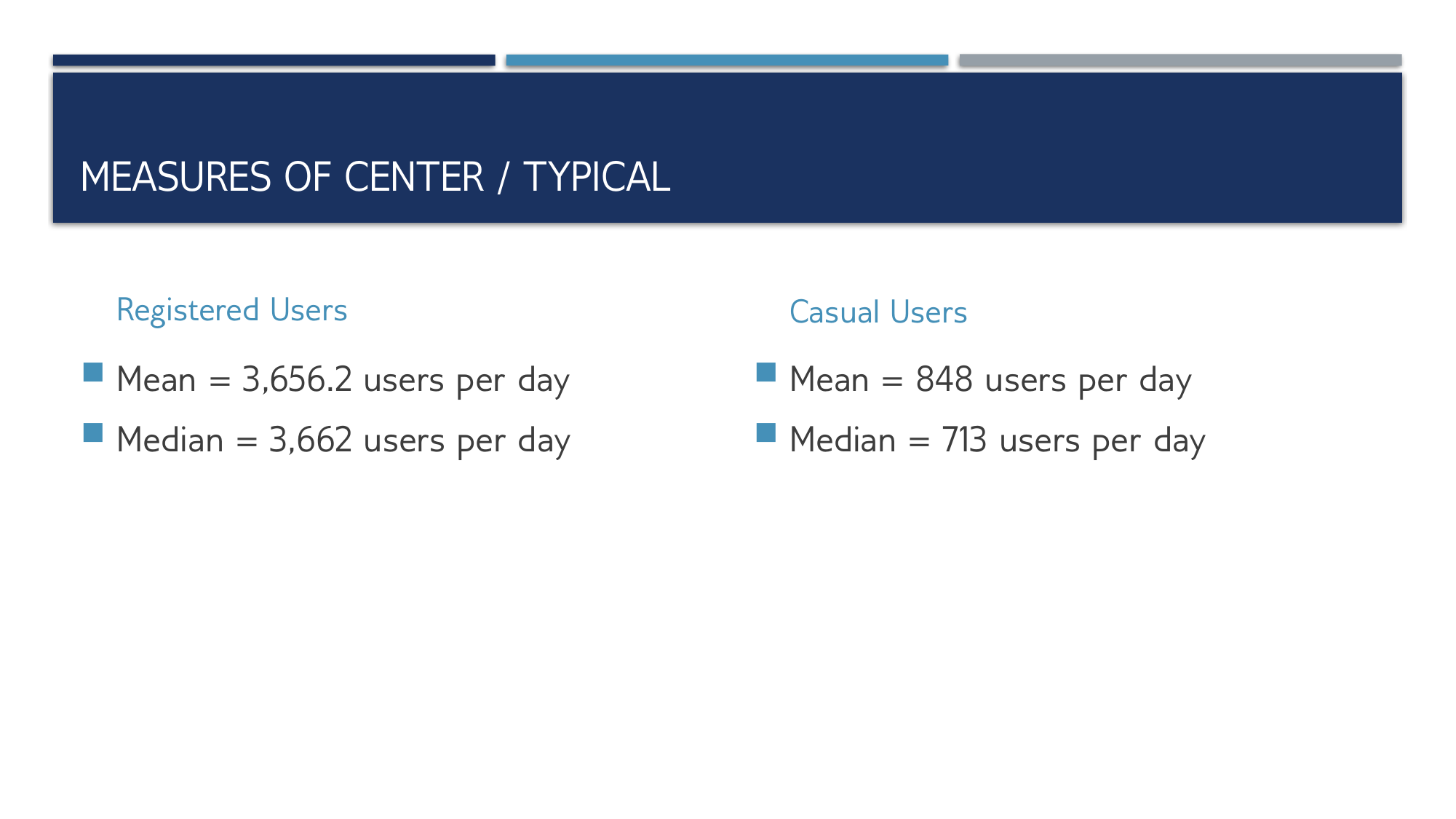

# Measures of Center / Typical
Registered Users
Casual Users
Mean = 3,656.2 users per day
Median = 3,662 users per day
Mean = 848 users per day
Median = 713 users per day